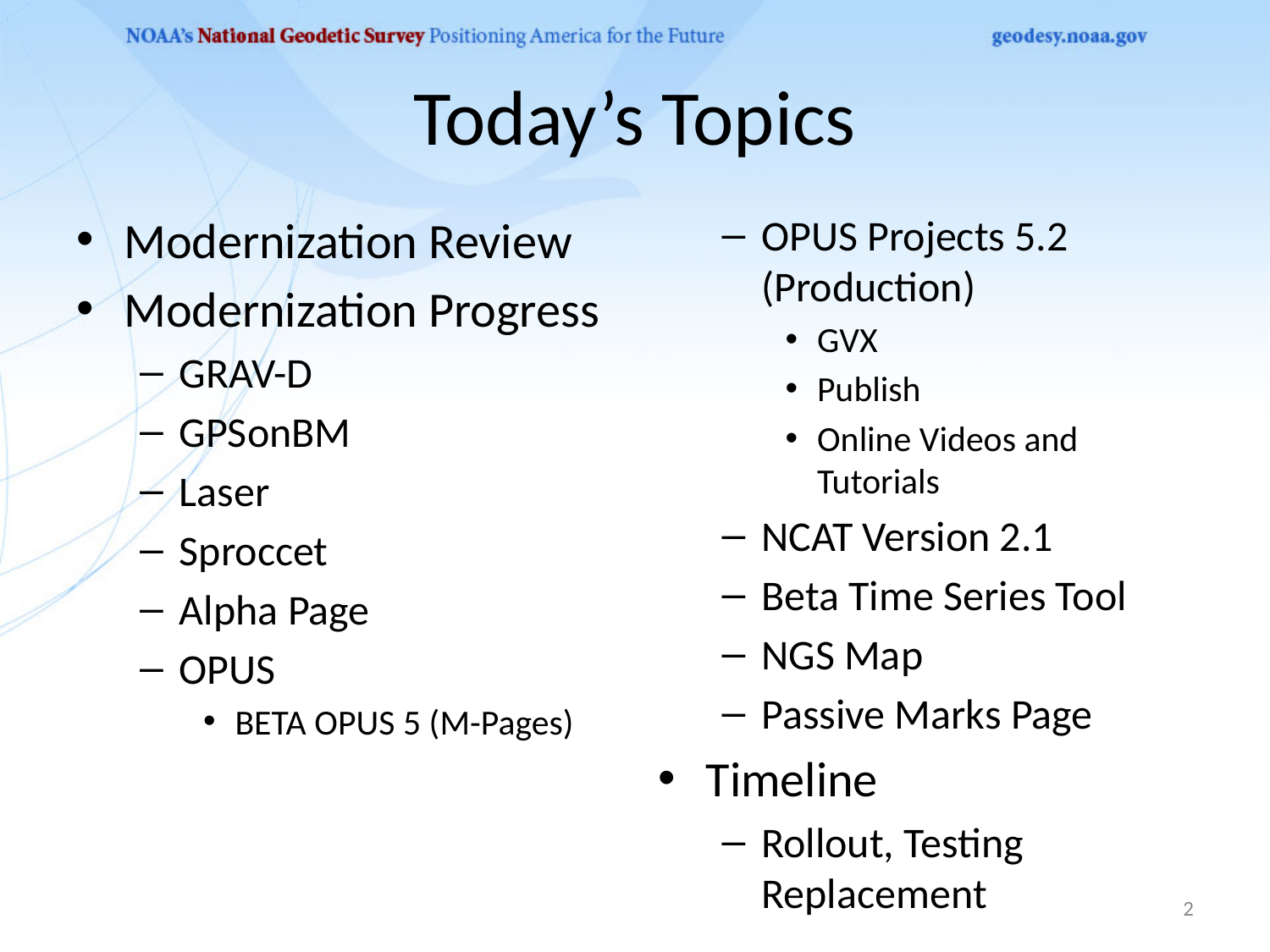

# Today’s Topics
Modernization Review
Modernization Progress
GRAV-D
GPSonBM
Laser
Sproccet
Alpha Page
OPUS
BETA OPUS 5 (M-Pages)

OPUS Projects 5.2 (Production)
GVX
Publish
Online Videos and Tutorials
NCAT Version 2.1
Beta Time Series Tool
NGS Map
Passive Marks Page
Timeline
Rollout, Testing Replacement

2